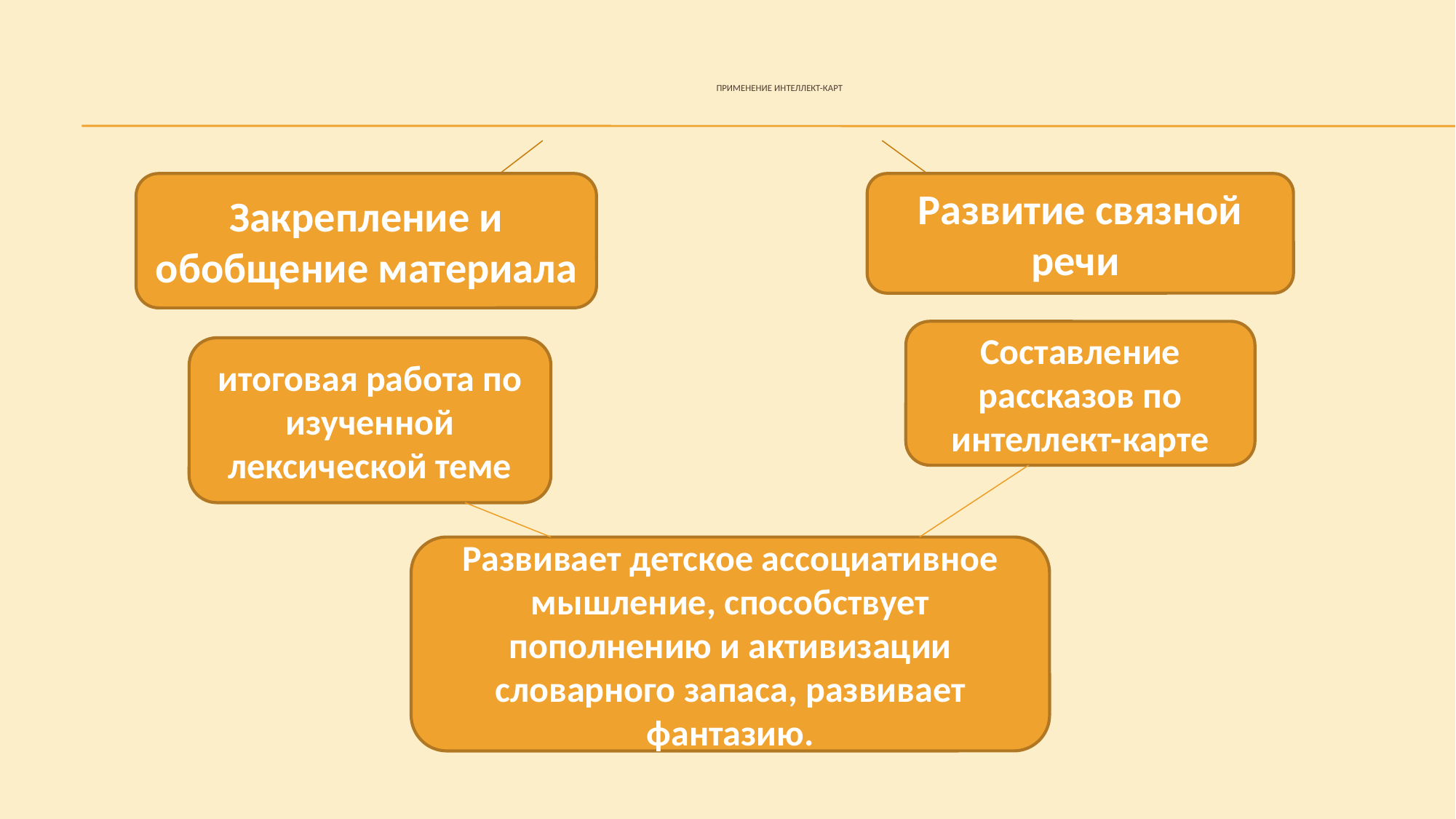

# Применение интеллект-карт
Развитие связной речи
Закрепление и обобщение материала
Составление рассказов по интеллект-карте
итоговая работа по изученной лексической теме
Развивает детское ассоциативное мышление, способствует пополнению и активизации словарного запаса, развивает фантазию.